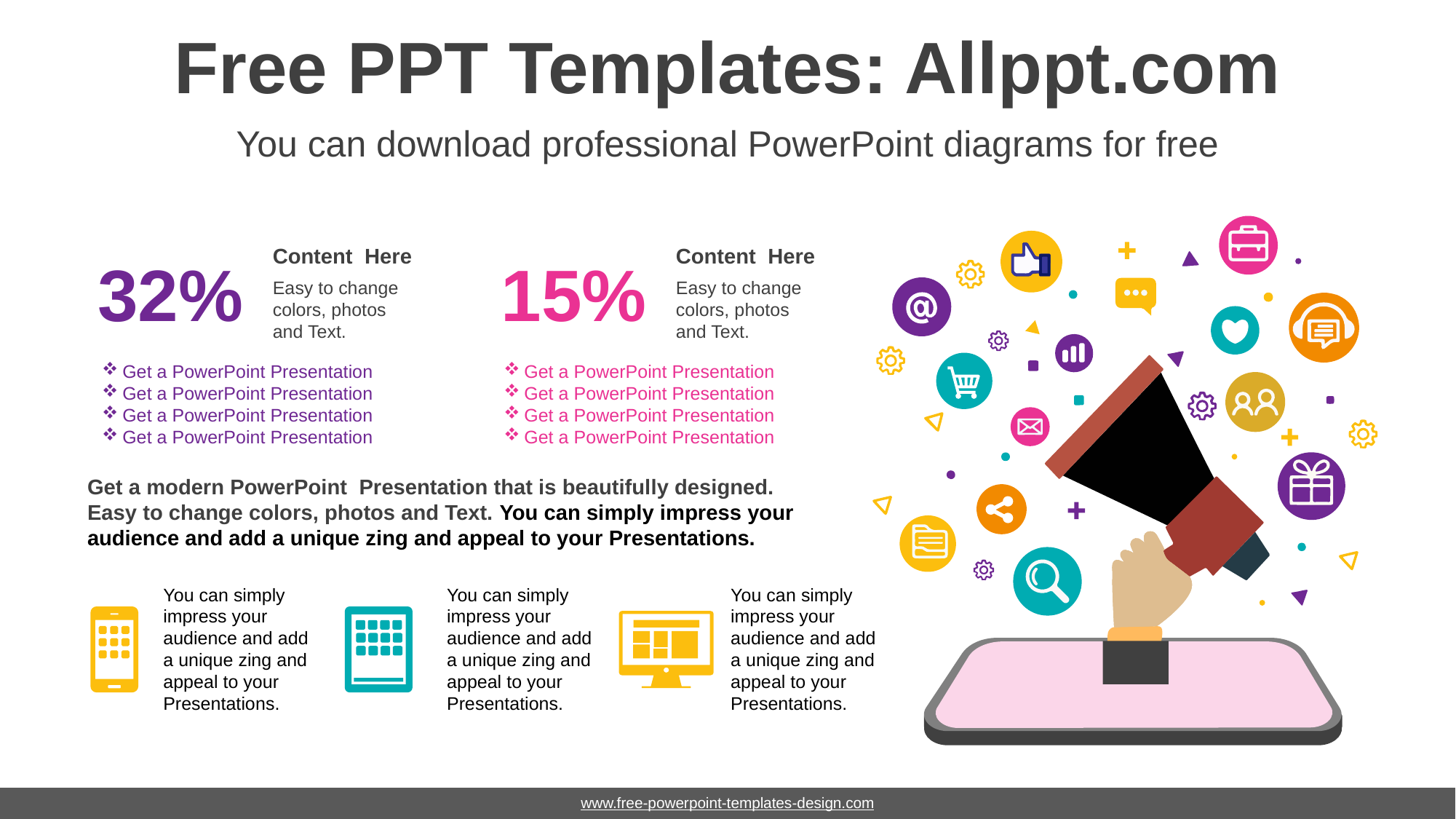

# Free PPT Templates: Allppt.com
You can download professional PowerPoint diagrams for free

Content  Here
Easy to change colors, photos and Text.
Content  Here
Easy to change colors, photos and Text.

32%
15%

Get a PowerPoint Presentation
Get a PowerPoint Presentation
Get a PowerPoint Presentation
Get a PowerPoint Presentation
Get a PowerPoint Presentation
Get a PowerPoint Presentation
Get a PowerPoint Presentation
Get a PowerPoint Presentation

Get a modern PowerPoint  Presentation that is beautifully designed. Easy to change colors, photos and Text. You can simply impress your audience and add a unique zing and appeal to your Presentations.

You can simply impress your audience and add a unique zing and appeal to your Presentations.
You can simply impress your audience and add a unique zing and appeal to your Presentations.
You can simply impress your audience and add a unique zing and appeal to your Presentations.

www.free-powerpoint-templates-design.com